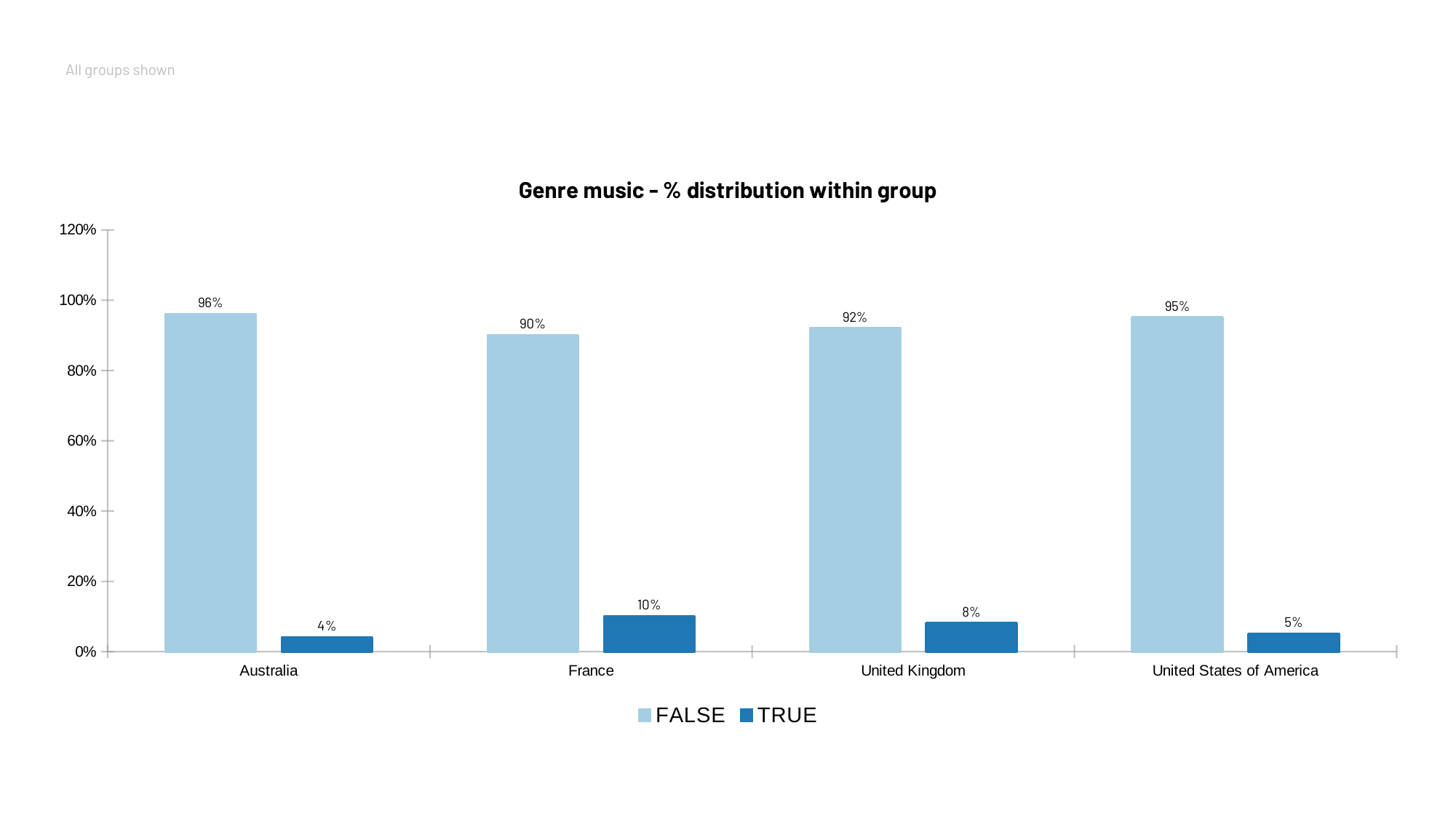

# All groups shown

### Chart: Genre music - % distribution within group

| Category | FALSE | TRUE |
|---|---|---|
| Australia | 0.96 | 0.04 |
| France | 0.9 | 0.1 |
| United Kingdom | 0.92 | 0.08 |
| United States of America | 0.95 | 0.05 |